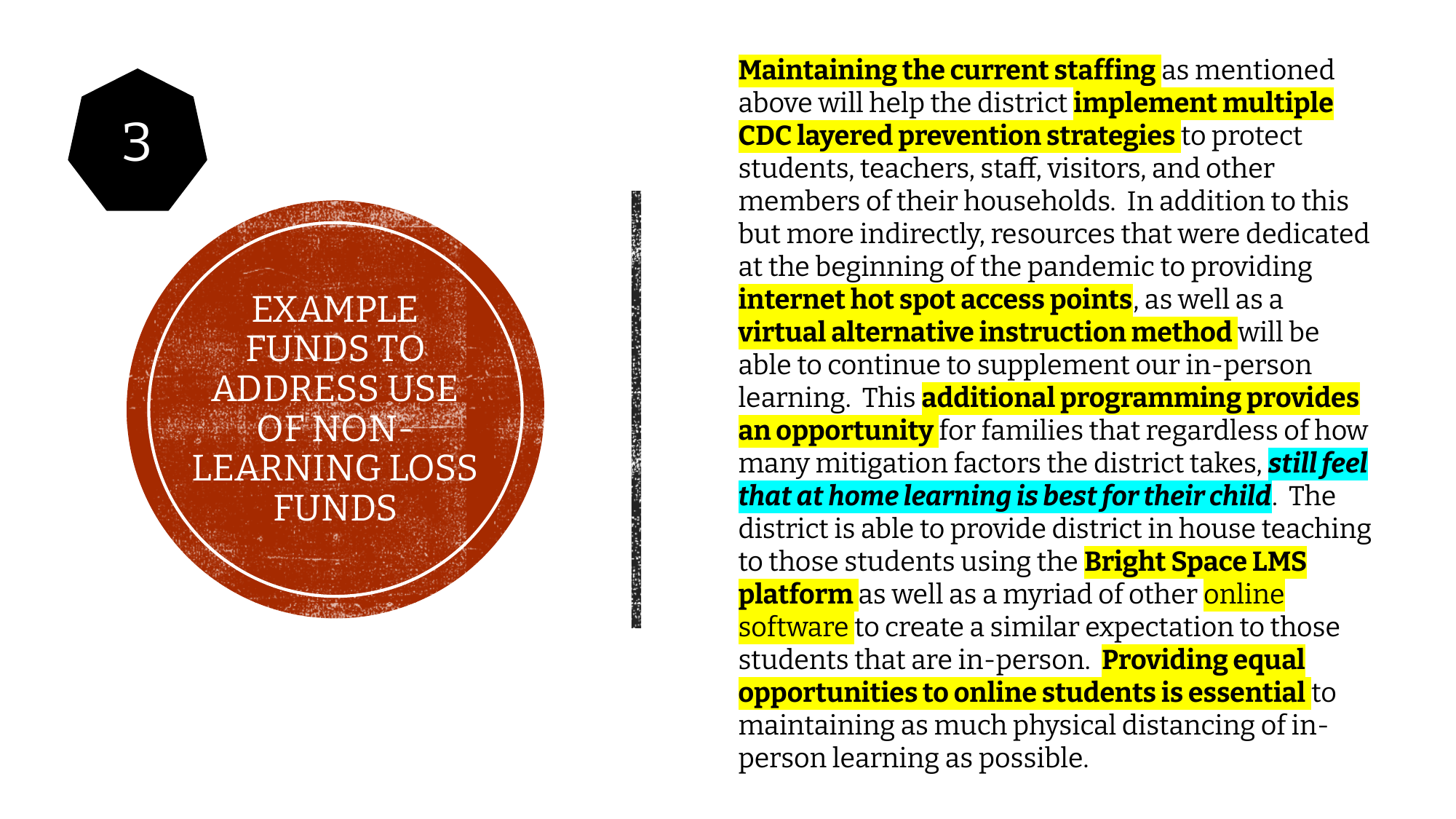

Maintaining the current staffing as mentioned above will help the district implement multiple CDC layered prevention strategies to protect students, teachers, staff, visitors, and other members of their households.  In addition to this but more indirectly, resources that were dedicated at the beginning of the pandemic to providing internet hot spot access points, as well as a virtual alternative instruction method will be able to continue to supplement our in-person learning.  This additional programming provides an opportunity for families that regardless of how many mitigation factors the district takes, still feel that at home learning is best for their child.  The district is able to provide district in house teaching to those students using the Bright Space LMS platform as well as a myriad of other online software to create a similar expectation to those students that are in-person.  Providing equal opportunities to online students is essential to maintaining as much physical distancing of in-person learning as possible.
3

# Example funds to address use of non-learning loss funds